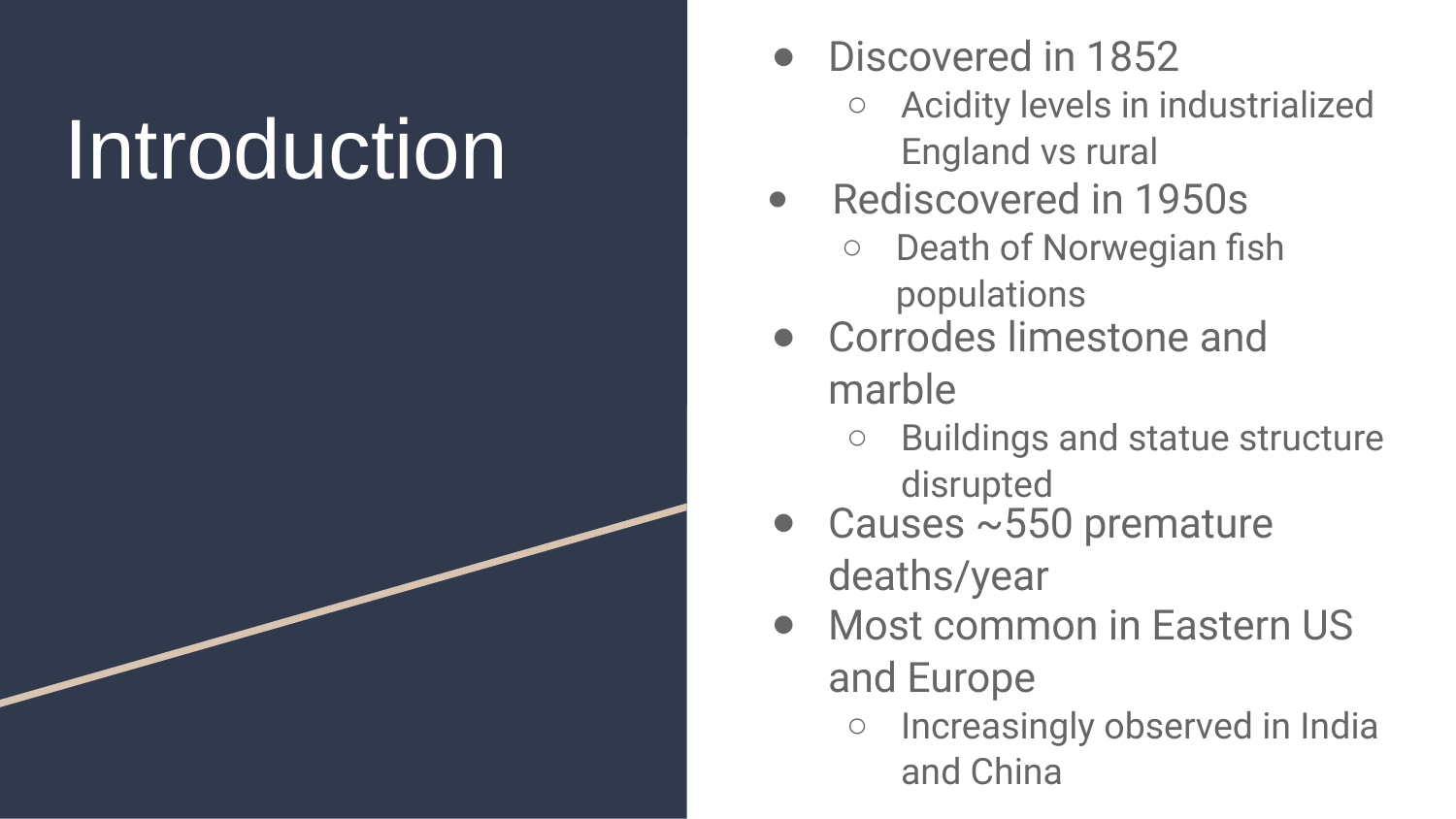

Discovered in 1852
Acidity levels in industrialized England vs rural
# Introduction
 Rediscovered in 1950s
Death of Norwegian fish populations
Corrodes limestone and marble
Buildings and statue structure disrupted
Causes ~550 premature deaths/year
Most common in Eastern US and Europe
Increasingly observed in India and China